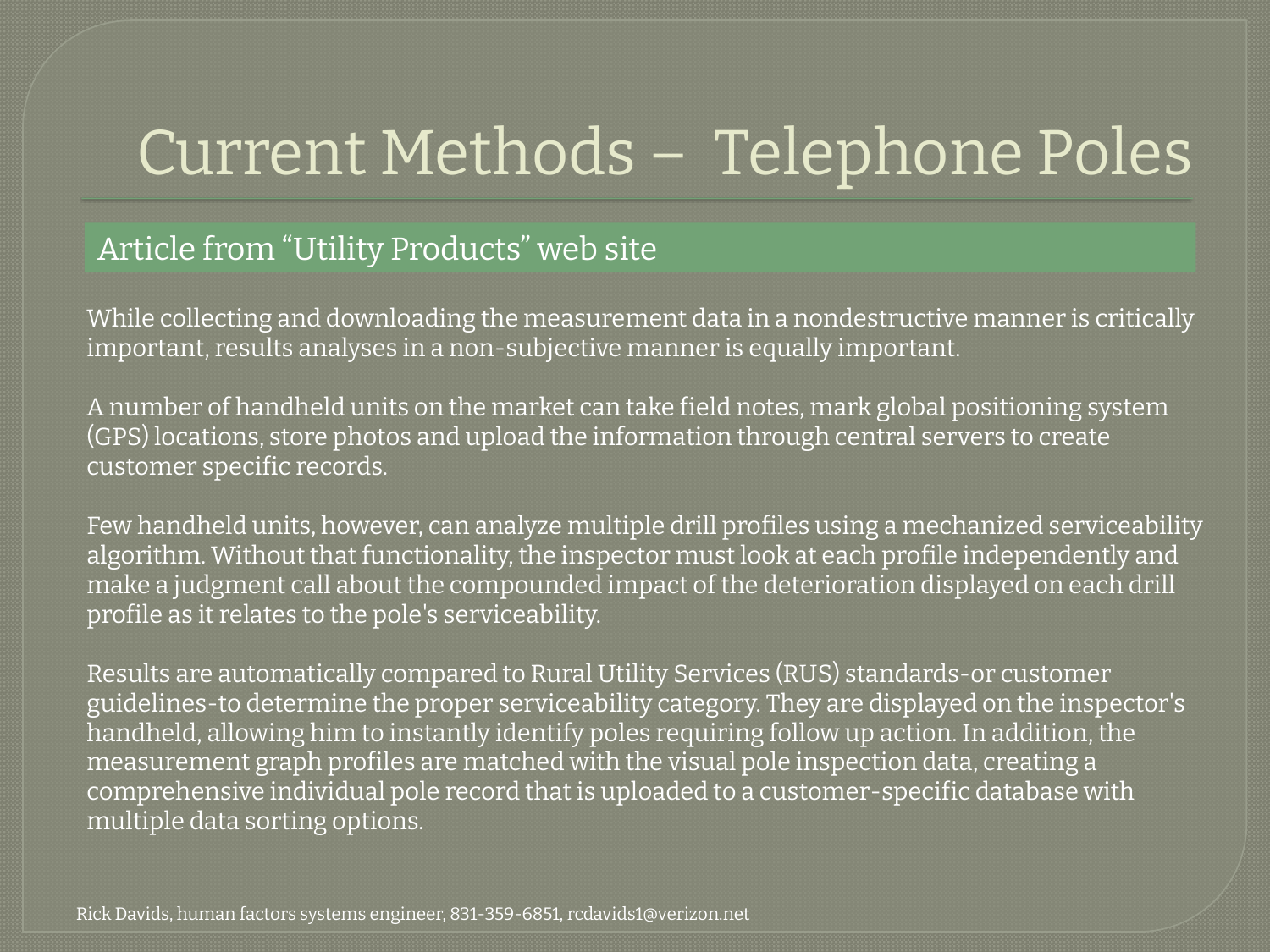

# Current Methods –  Telephone Poles
Article from “Utility Products” web site
While collecting and downloading the measurement data in a nondestructive manner is critically important, results analyses in a non-subjective manner is equally important.

A number of handheld units on the market can take field notes, mark global positioning system (GPS) locations, store photos and upload the information through central servers to create customer specific records.

Few handheld units, however, can analyze multiple drill profiles using a mechanized serviceability algorithm. Without that functionality, the inspector must look at each profile independently and make a judgment call about the compounded impact of the deterioration displayed on each drill profile as it relates to the pole's serviceability.

Results are automatically compared to Rural Utility Services (RUS) standards-or customer guidelines-to determine the proper serviceability category. They are displayed on the inspector's handheld, allowing him to instantly identify poles requiring follow up action. In addition, the measurement graph profiles are matched with the visual pole inspection data, creating a comprehensive individual pole record that is uploaded to a customer-specific database with multiple data sorting options.